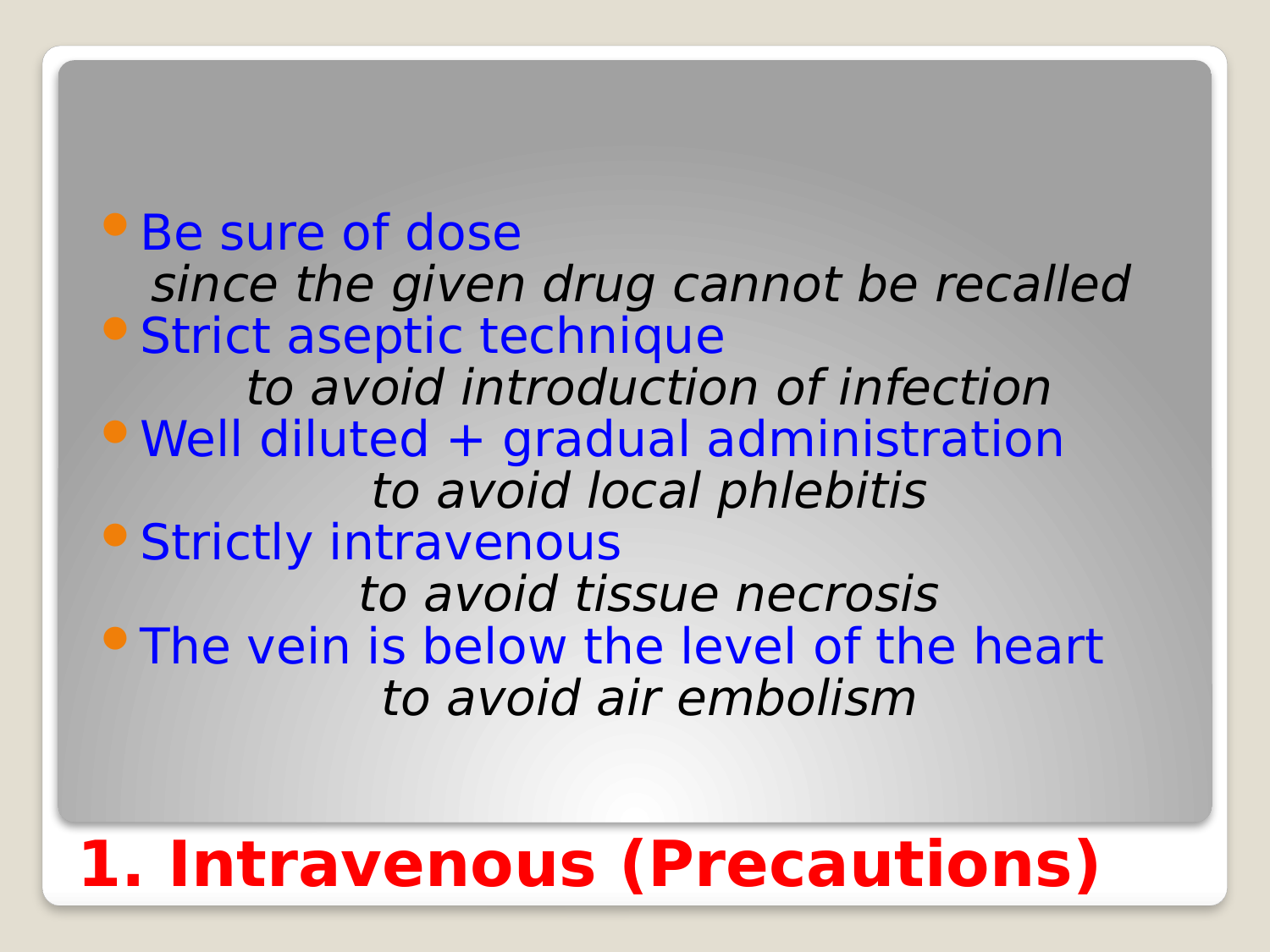

Be sure of dose
since the given drug cannot be recalled
Strict aseptic technique
to avoid introduction of infection
Well diluted + gradual administration
to avoid local phlebitis
Strictly intravenous
to avoid tissue necrosis
The vein is below the level of the heart
to avoid air embolism

# 1. Intravenous (Precautions)